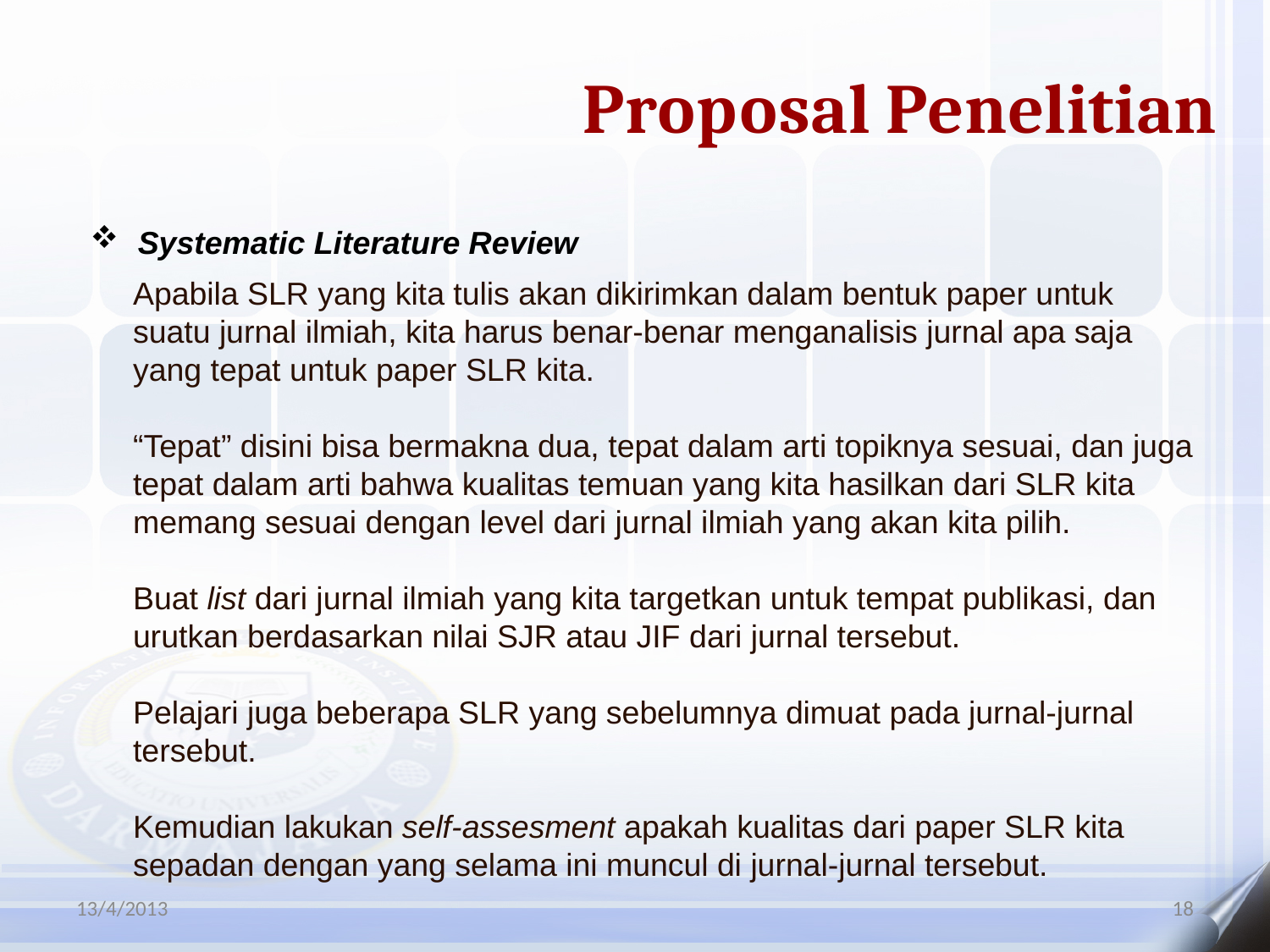

Proposal Penelitian
Systematic Literature Review
Apabila SLR yang kita tulis akan dikirimkan dalam bentuk paper untuk suatu jurnal ilmiah, kita harus benar-benar menganalisis jurnal apa saja yang tepat untuk paper SLR kita.

“Tepat” disini bisa bermakna dua, tepat dalam arti topiknya sesuai, dan juga tepat dalam arti bahwa kualitas temuan yang kita hasilkan dari SLR kita memang sesuai dengan level dari jurnal ilmiah yang akan kita pilih.

Buat list dari jurnal ilmiah yang kita targetkan untuk tempat publikasi, dan urutkan berdasarkan nilai SJR atau JIF dari jurnal tersebut.

Pelajari juga beberapa SLR yang sebelumnya dimuat pada jurnal-jurnal tersebut.

Kemudian lakukan self-assesment apakah kualitas dari paper SLR kita sepadan dengan yang selama ini muncul di jurnal-jurnal tersebut.
13/4/2013
18